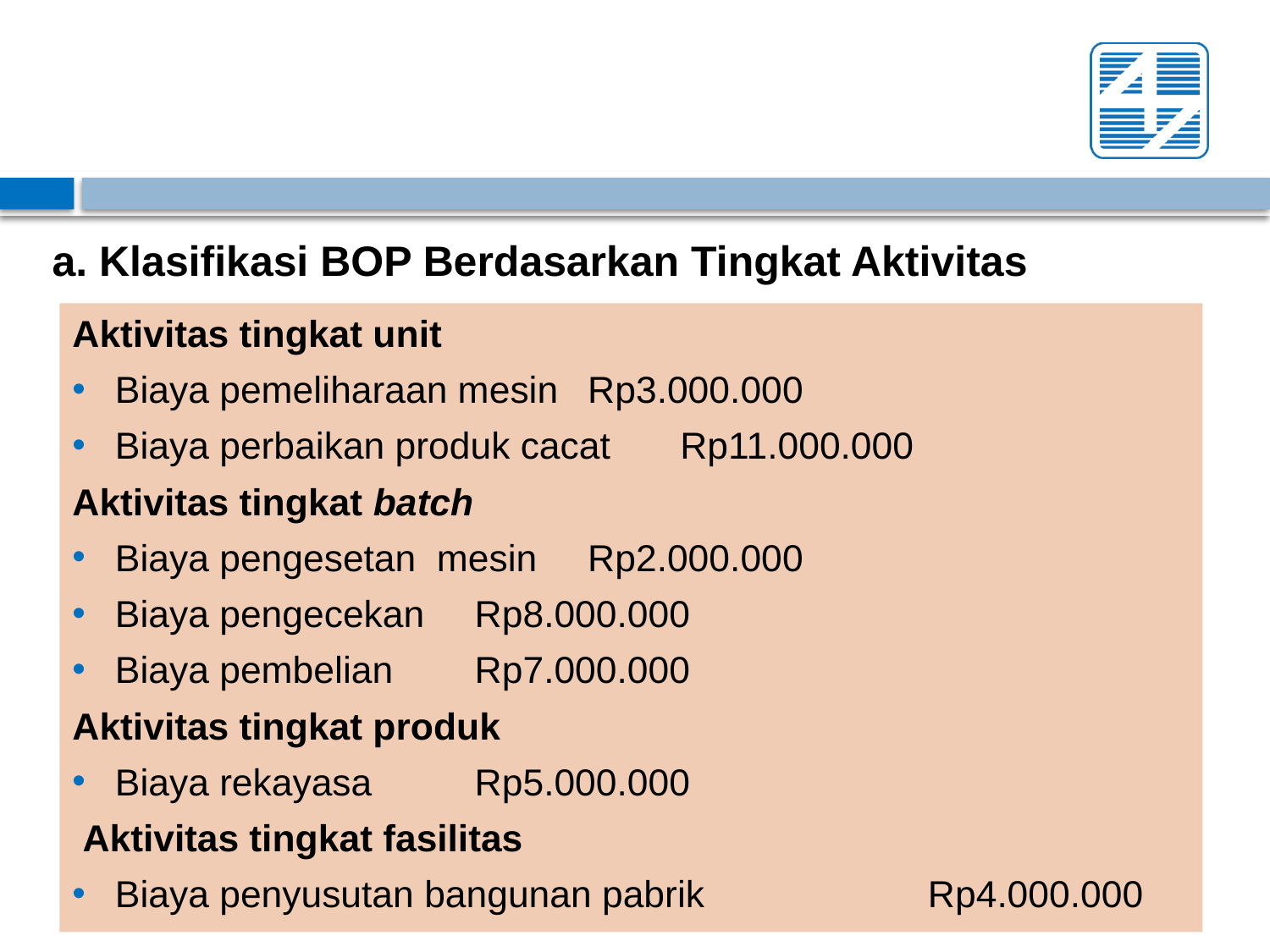

#
a. Klasifikasi BOP Berdasarkan Tingkat Aktivitas
Aktivitas tingkat unit
Biaya pemeliharaan mesin			  Rp3.000.000
Biaya perbaikan produk cacat		Rp11.000.000
Aktivitas tingkat batch
Biaya pengesetan  mesin			  Rp2.000.000
Biaya pengecekan				  Rp8.000.000
Biaya pembelian				  Rp7.000.000
Aktivitas tingkat produk
Biaya rekayasa  				  Rp5.000.000
 Aktivitas tingkat fasilitas
Biaya penyusutan bangunan pabrik	             Rp4.000.000